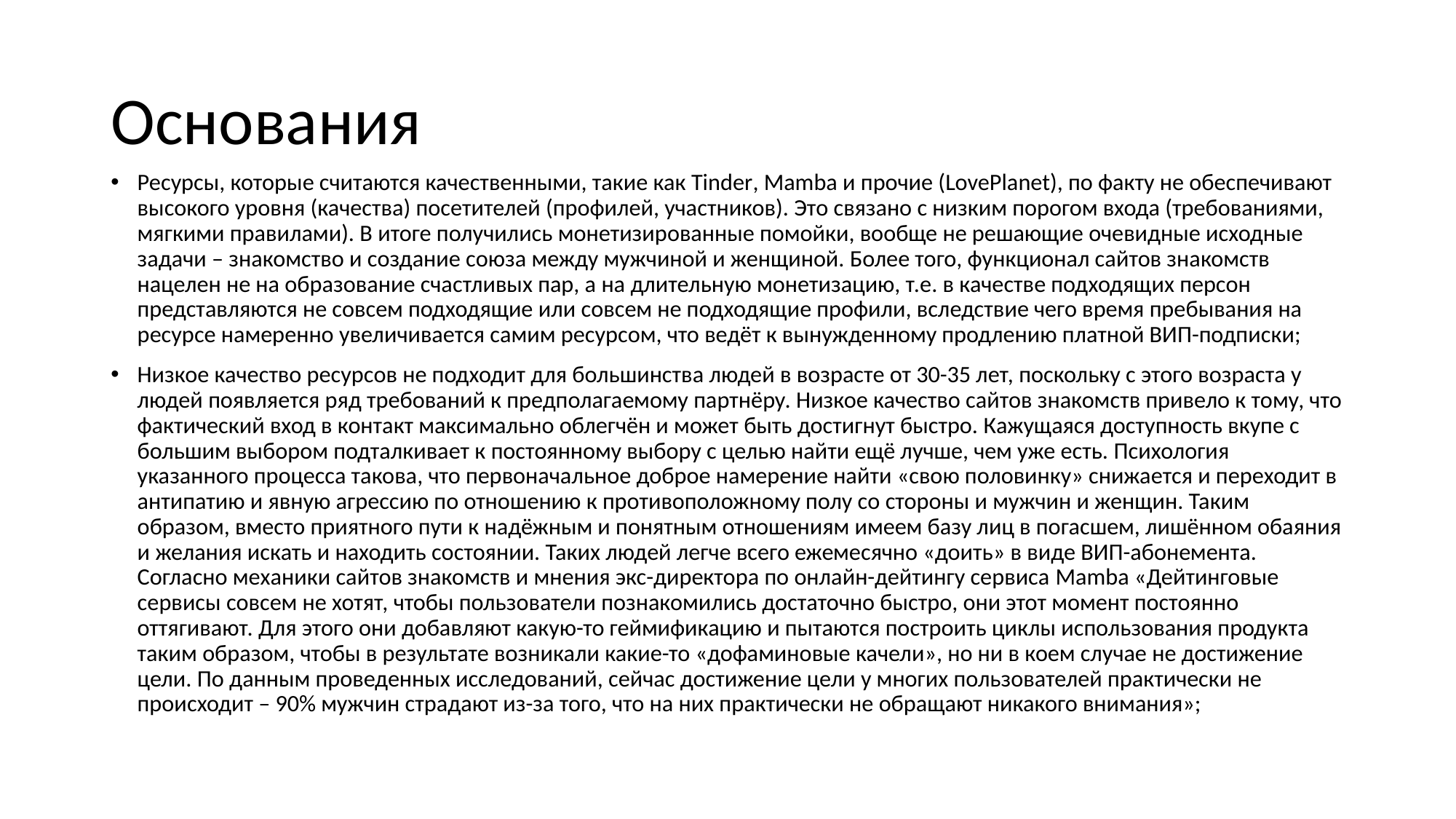

# Основания
Ресурсы, которые считаются качественными, такие как Tinder, Mamba и прочие (LovePlanet), по факту не обеспечивают высокого уровня (качества) посетителей (профилей, участников). Это связано с низким порогом входа (требованиями, мягкими правилами). В итоге получились монетизированные помойки, вообще не решающие очевидные исходные задачи – знакомство и создание союза между мужчиной и женщиной. Более того, функционал сайтов знакомств нацелен не на образование счастливых пар, а на длительную монетизацию, т.е. в качестве подходящих персон представляются не совсем подходящие или совсем не подходящие профили, вследствие чего время пребывания на ресурсе намеренно увеличивается самим ресурсом, что ведёт к вынужденному продлению платной ВИП-подписки;
Низкое качество ресурсов не подходит для большинства людей в возрасте от 30-35 лет, поскольку с этого возраста у людей появляется ряд требований к предполагаемому партнёру. Низкое качество сайтов знакомств привело к тому, что фактический вход в контакт максимально облегчён и может быть достигнут быстро. Кажущаяся доступность вкупе с большим выбором подталкивает к постоянному выбору с целью найти ещё лучше, чем уже есть. Психология указанного процесса такова, что первоначальное доброе намерение найти «свою половинку» снижается и переходит в антипатию и явную агрессию по отношению к противоположному полу со стороны и мужчин и женщин. Таким образом, вместо приятного пути к надёжным и понятным отношениям имеем базу лиц в погасшем, лишённом обаяния и желания искать и находить состоянии. Таких людей легче всего ежемесячно «доить» в виде ВИП-абонемента. Согласно механики сайтов знакомств и мнения экс-директора по онлайн-дейтингу сервиса Mamba «Дейтинговые сервисы совсем не хотят, чтобы пользователи познакомились достаточно быстро, они этот момент постоянно оттягивают. Для этого они добавляют какую-то геймификацию и пытаются построить циклы использования продукта таким образом, чтобы в результате возникали какие-то «дофаминовые качели», но ни в коем случае не достижение цели. По данным проведенных исследований, сейчас достижение цели у многих пользователей практически не происходит – 90% мужчин страдают из-за того, что на них практически не обращают никакого внимания»;